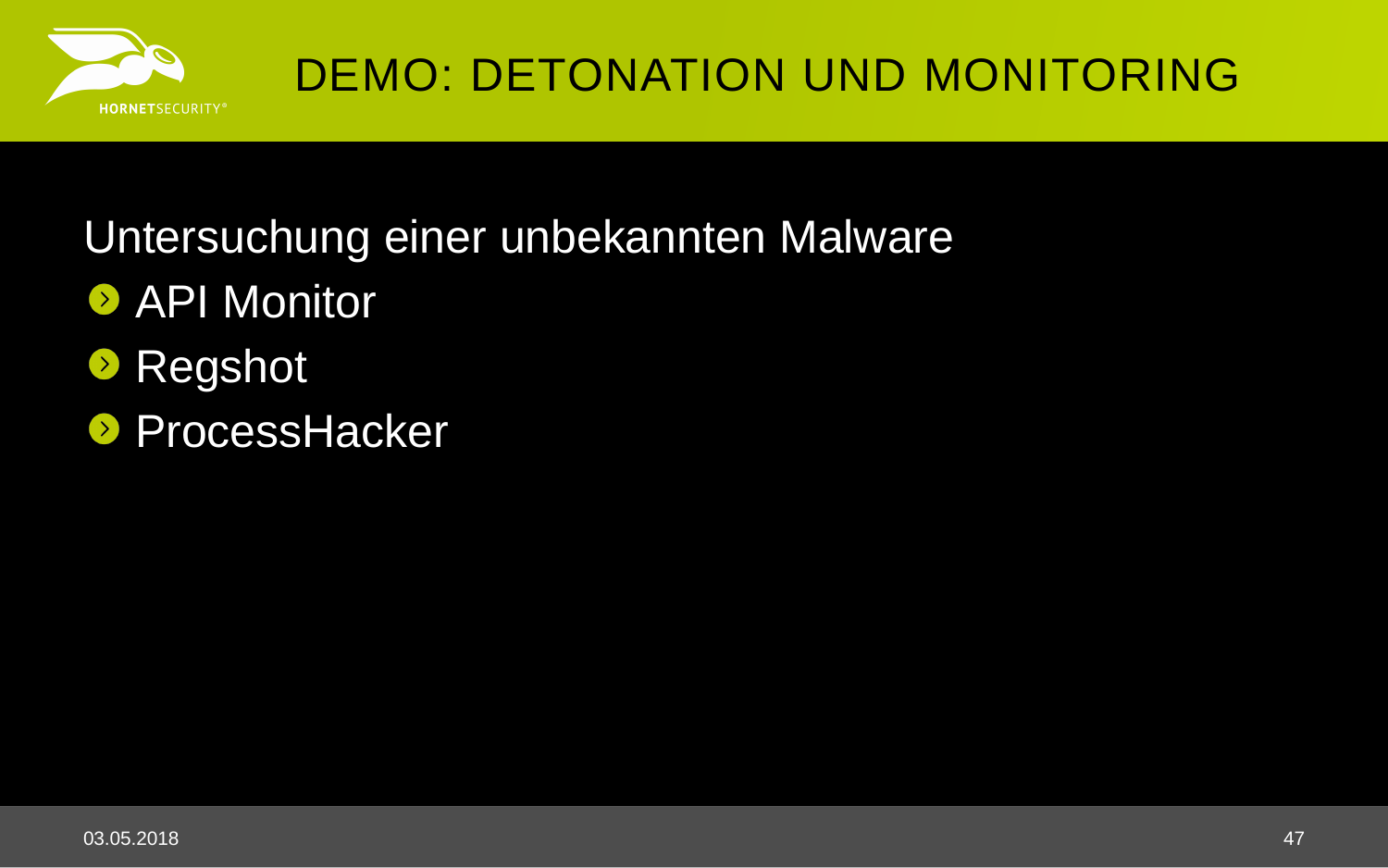

# Demo: Detonation und Monitoring
Untersuchung einer unbekannten Malware
API Monitor
Regshot
ProcessHacker
03.05.2018

47